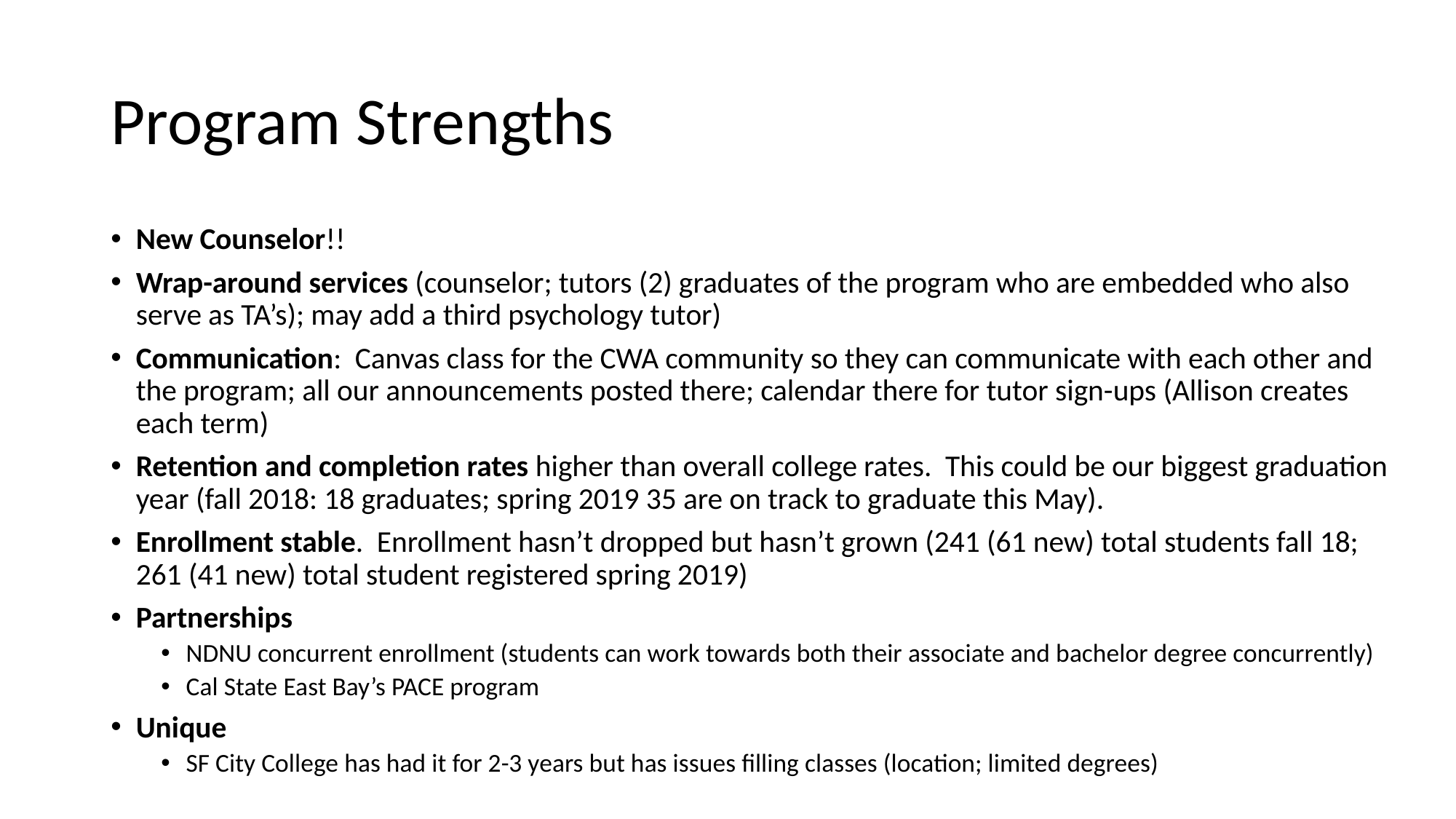

# Program Strengths
New Counselor!!
Wrap-around services (counselor; tutors (2) graduates of the program who are embedded who also serve as TA’s); may add a third psychology tutor)
Communication:  Canvas class for the CWA community so they can communicate with each other and the program; all our announcements posted there; calendar there for tutor sign-ups (Allison creates each term)
Retention and completion rates higher than overall college rates.  This could be our biggest graduation year (fall 2018: 18 graduates; spring 2019 35 are on track to graduate this May).
Enrollment stable.  Enrollment hasn’t dropped but hasn’t grown (241 (61 new) total students fall 18; 261 (41 new) total student registered spring 2019)
Partnerships
NDNU concurrent enrollment (students can work towards both their associate and bachelor degree concurrently)
Cal State East Bay’s PACE program
Unique
SF City College has had it for 2-3 years but has issues filling classes (location; limited degrees)